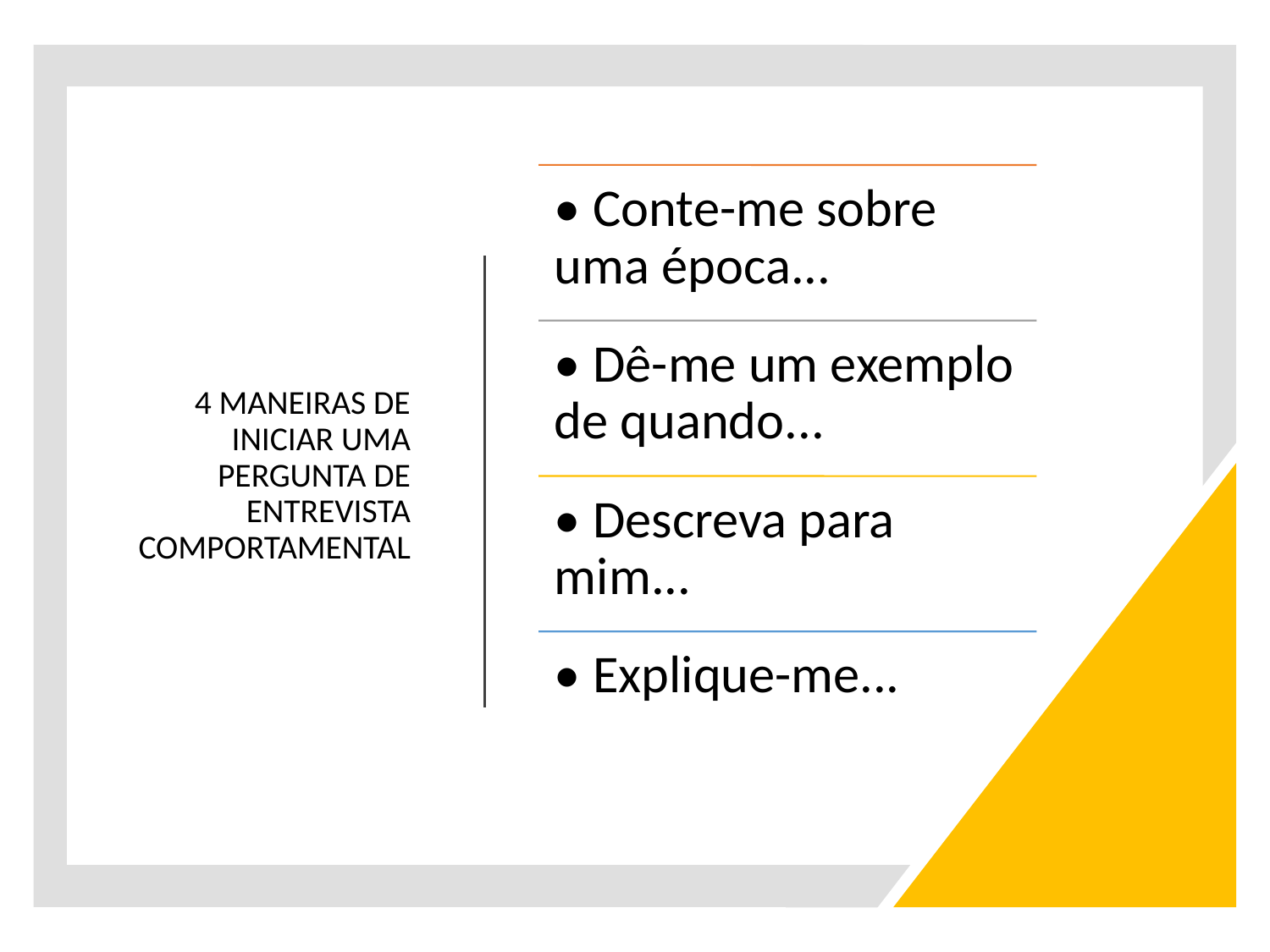

# 4 MANEIRAS DE INICIAR UMA PERGUNTA DE ENTREVISTA COMPORTAMENTAL
• Conte-me sobre uma época...
• Dê-me um exemplo de quando...
• Descreva para mim...
• Explique-me...